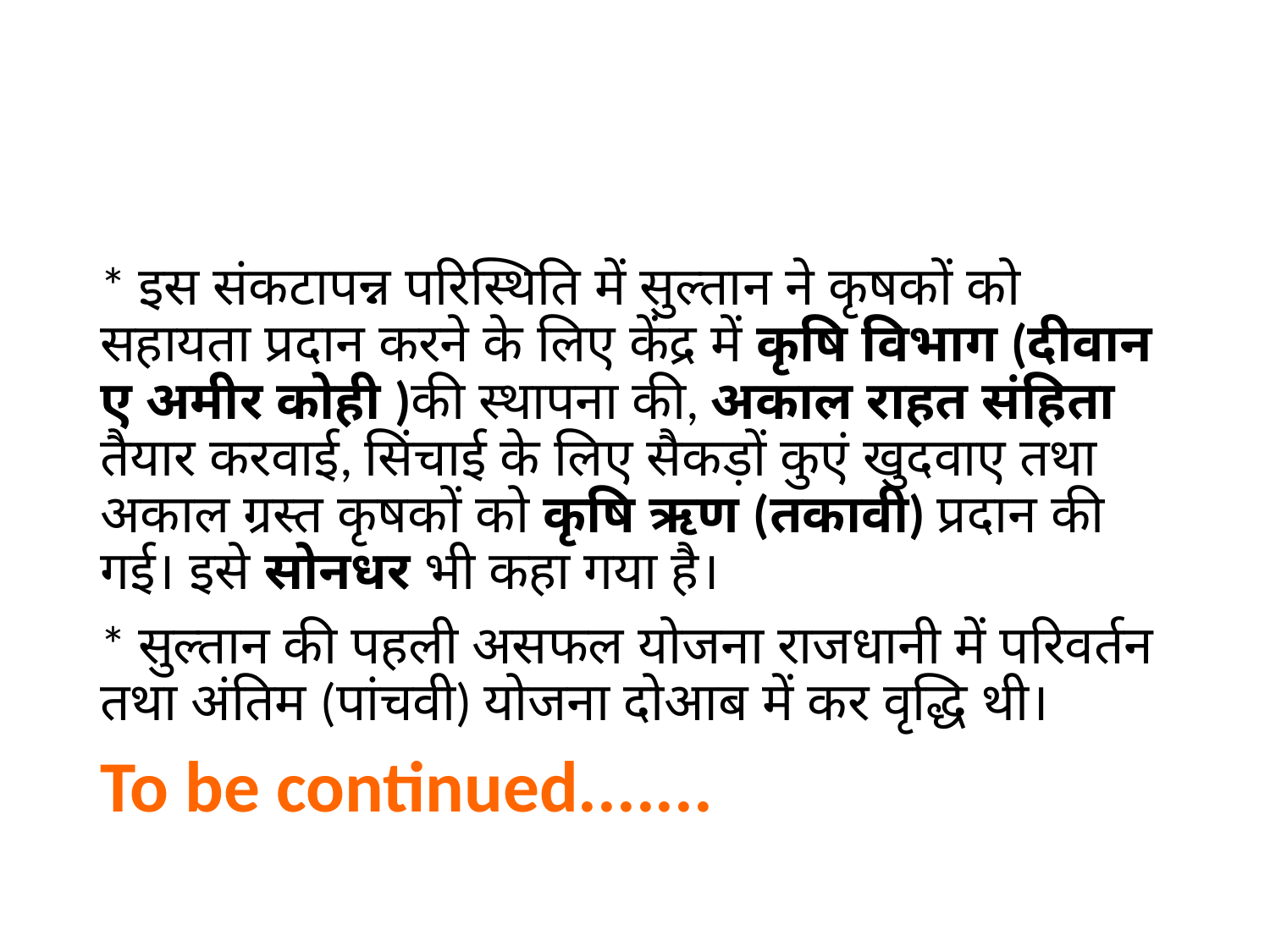

#
* इस संकटापन्न परिस्थिति में सुल्तान ने कृषकों को सहायता प्रदान करने के लिए केंद्र में कृषि विभाग (दीवान ए अमीर कोही )की स्थापना की, अकाल राहत संहिता तैयार करवाई, सिंचाई के लिए सैकड़ों कुएं खुदवाए तथा अकाल ग्रस्त कृषकों को कृषि ऋण (तकावी) प्रदान की गई। इसे सोनधर भी कहा गया है।
* सुल्तान की पहली असफल योजना राजधानी में परिवर्तन तथा अंतिम (पांचवी) योजना दोआब में कर वृद्धि थी।
To be continued.......